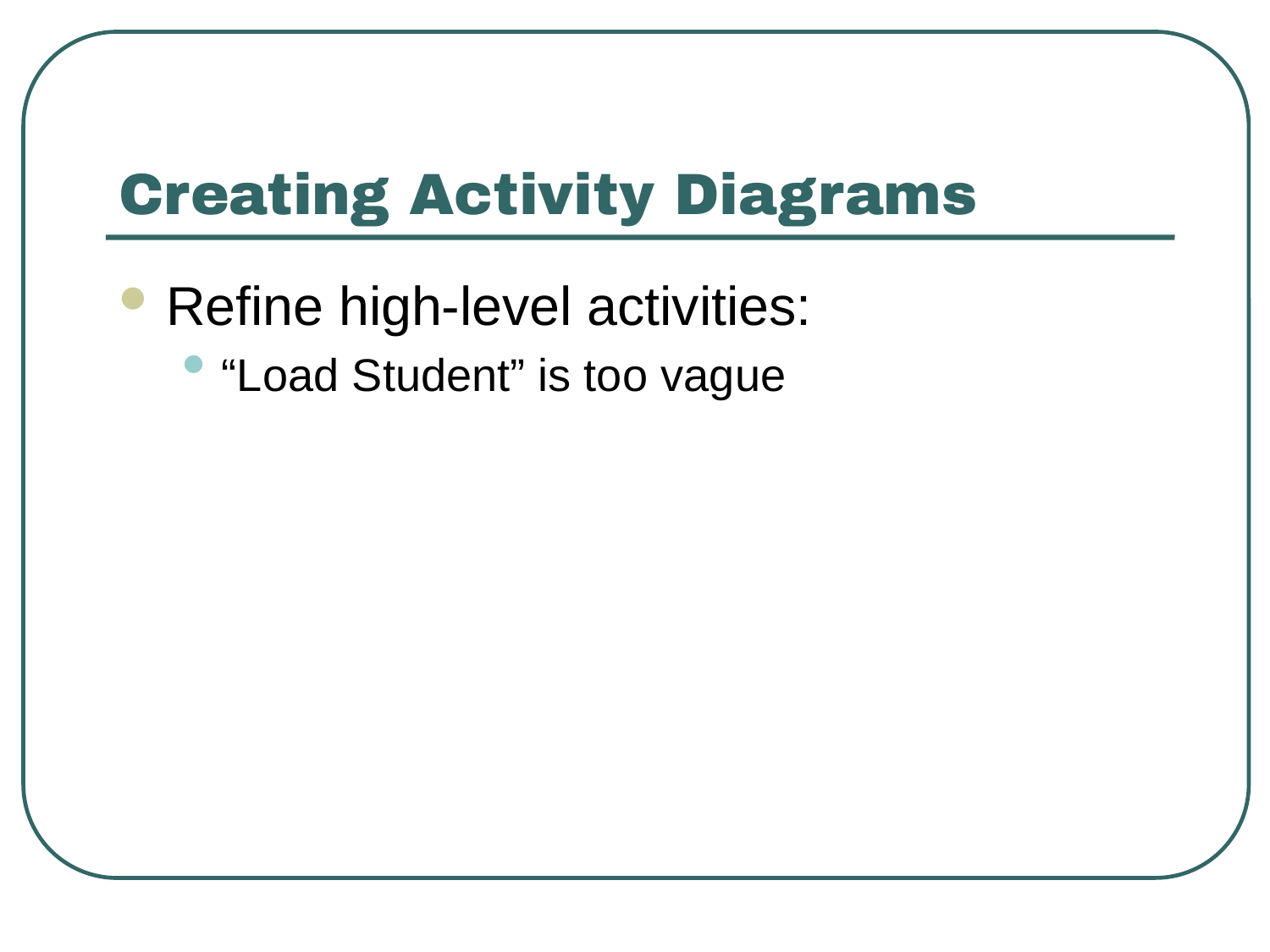

# Creating Activity Diagrams
Refine high-level activities:
“Load Student” is too vague